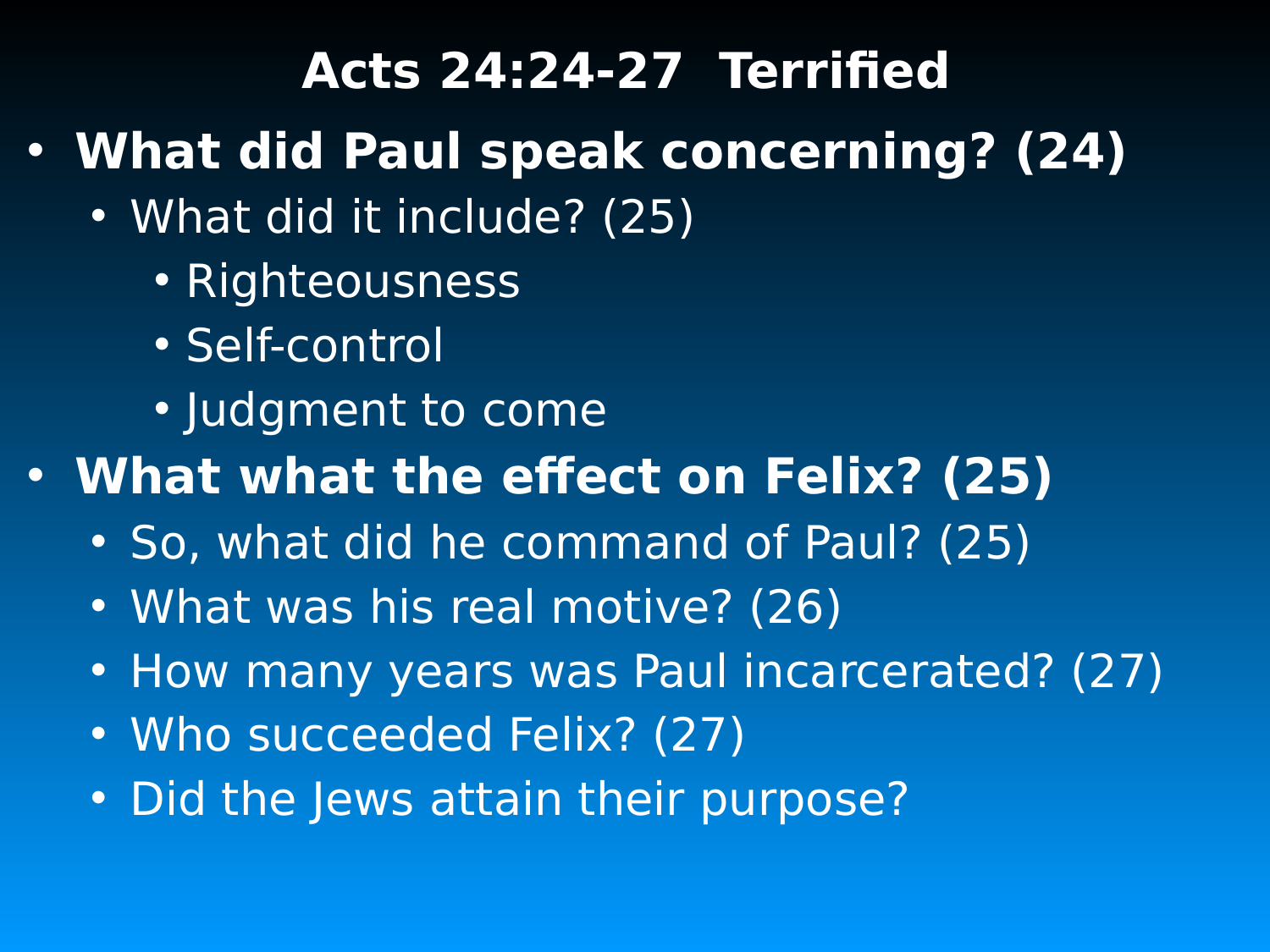

# Acts 24:24-27  Terrified
What did Paul speak concerning? (24)
What did it include? (25)
Righteousness
Self-control
Judgment to come
What what the effect on Felix? (25)
So, what did he command of Paul? (25)
What was his real motive? (26)
How many years was Paul incarcerated? (27)
Who succeeded Felix? (27)
Did the Jews attain their purpose?